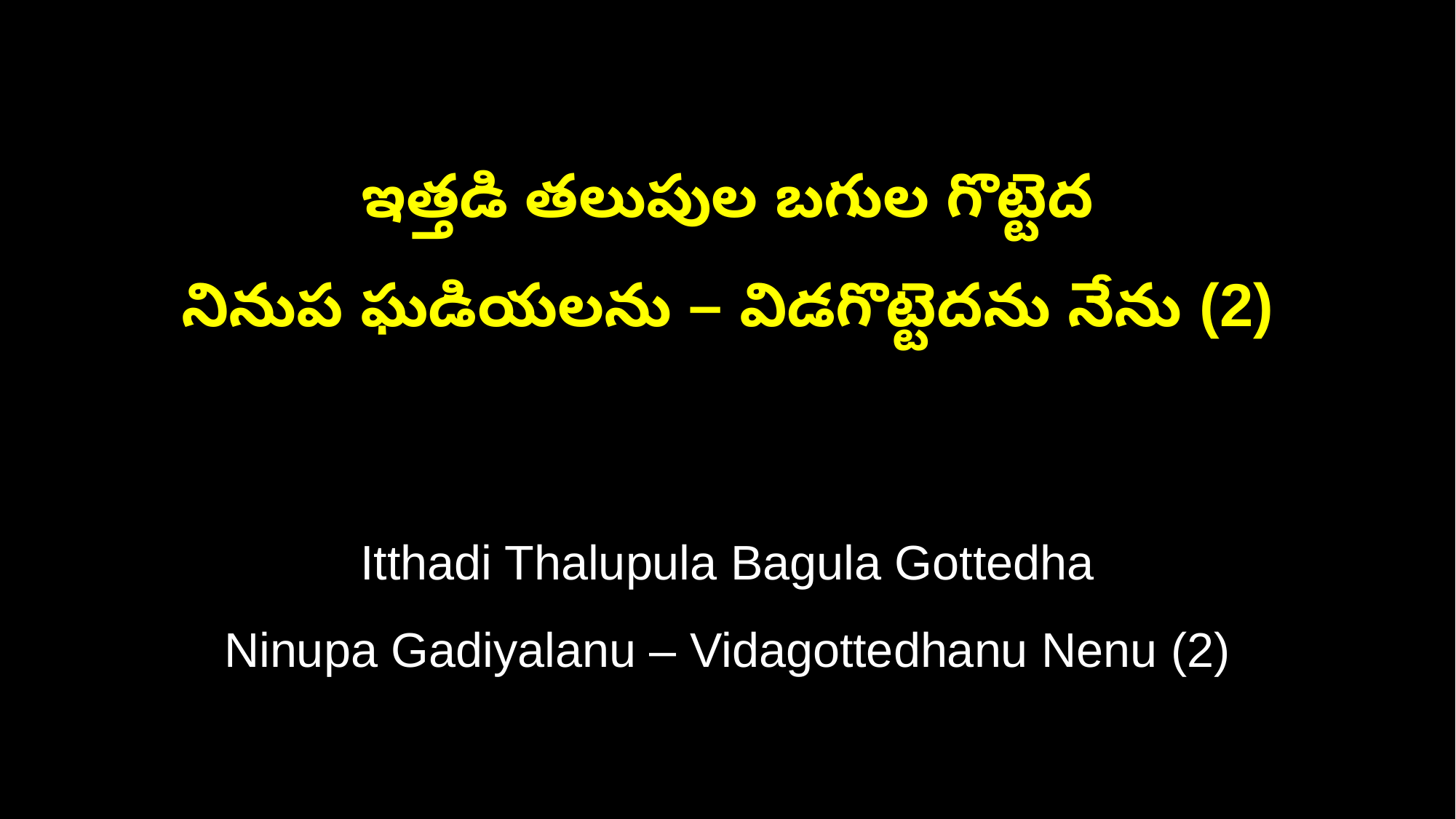

ఇత్తడి తలుపుల బగుల గొట్టెద
నినుప ఘడియలను – విడగొట్టెదను నేను (2)
Itthadi Thalupula Bagula Gottedha
Ninupa Gadiyalanu – Vidagottedhanu Nenu (2)